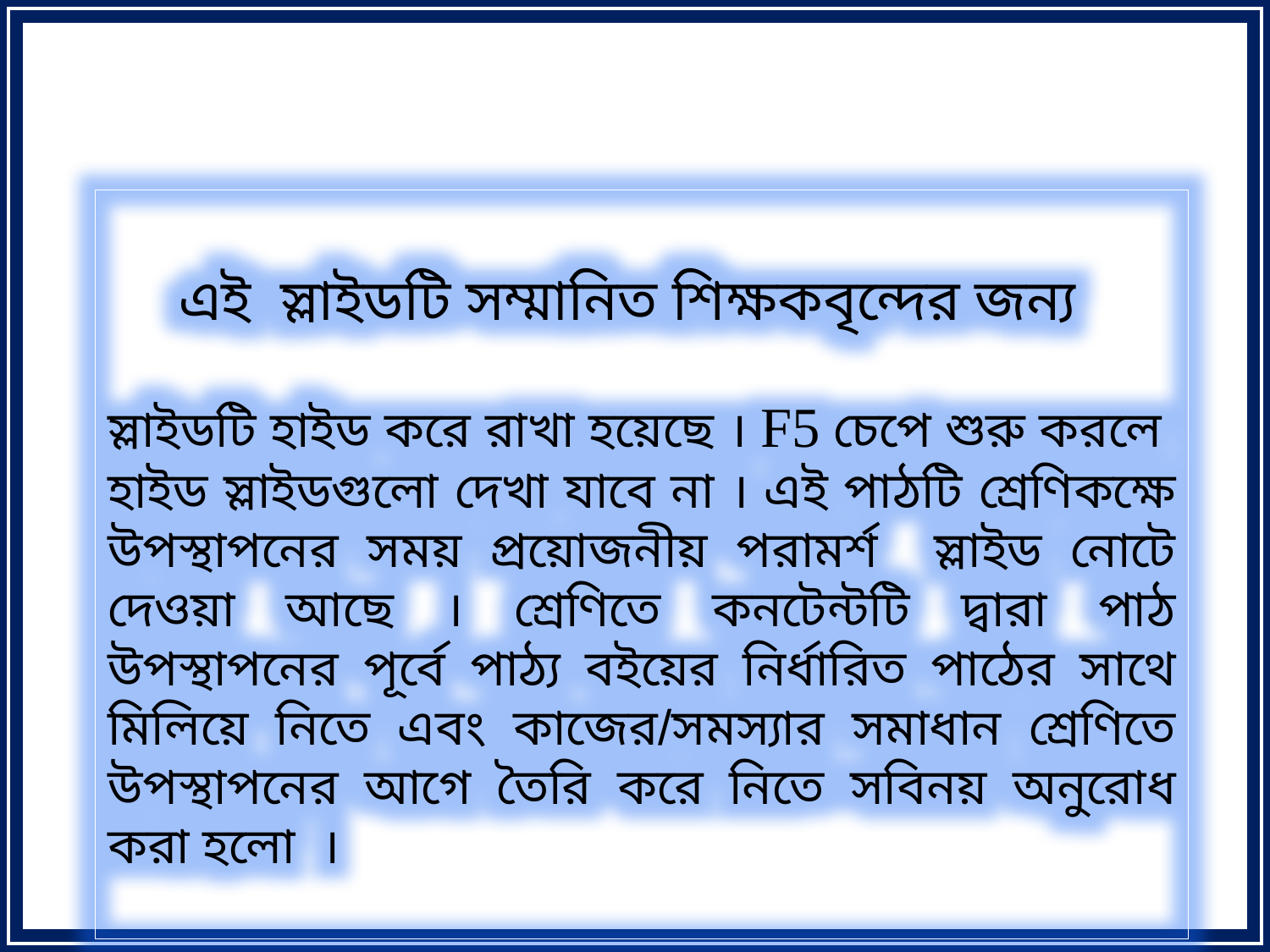

এই  স্লাইডটি সম্মানিত শিক্ষকবৃন্দের জন্য

স্লাইডটি হাইড করে রাখা হয়েছে । F5 চেপে শুরু করলে  হাইড স্লাইডগুলো দেখা যাবে না । এই পাঠটি শ্রেণিকক্ষে উপস্থাপনের সময় প্রয়োজনীয় পরামর্শ  স্লাইড নোটে দেওয়া আছে । শ্রেণিতে কনটেন্টটি দ্বারা পাঠ উপস্থাপনের পূর্বে পাঠ্য বইয়ের নির্ধারিত পাঠের সাথে মিলিয়ে নিতে এবং কাজের/সমস্যার সমাধান শ্রেণিতে উপস্থাপনের আগে তৈরি করে নিতে সবিনয় অনুরোধ করা হলো  ।